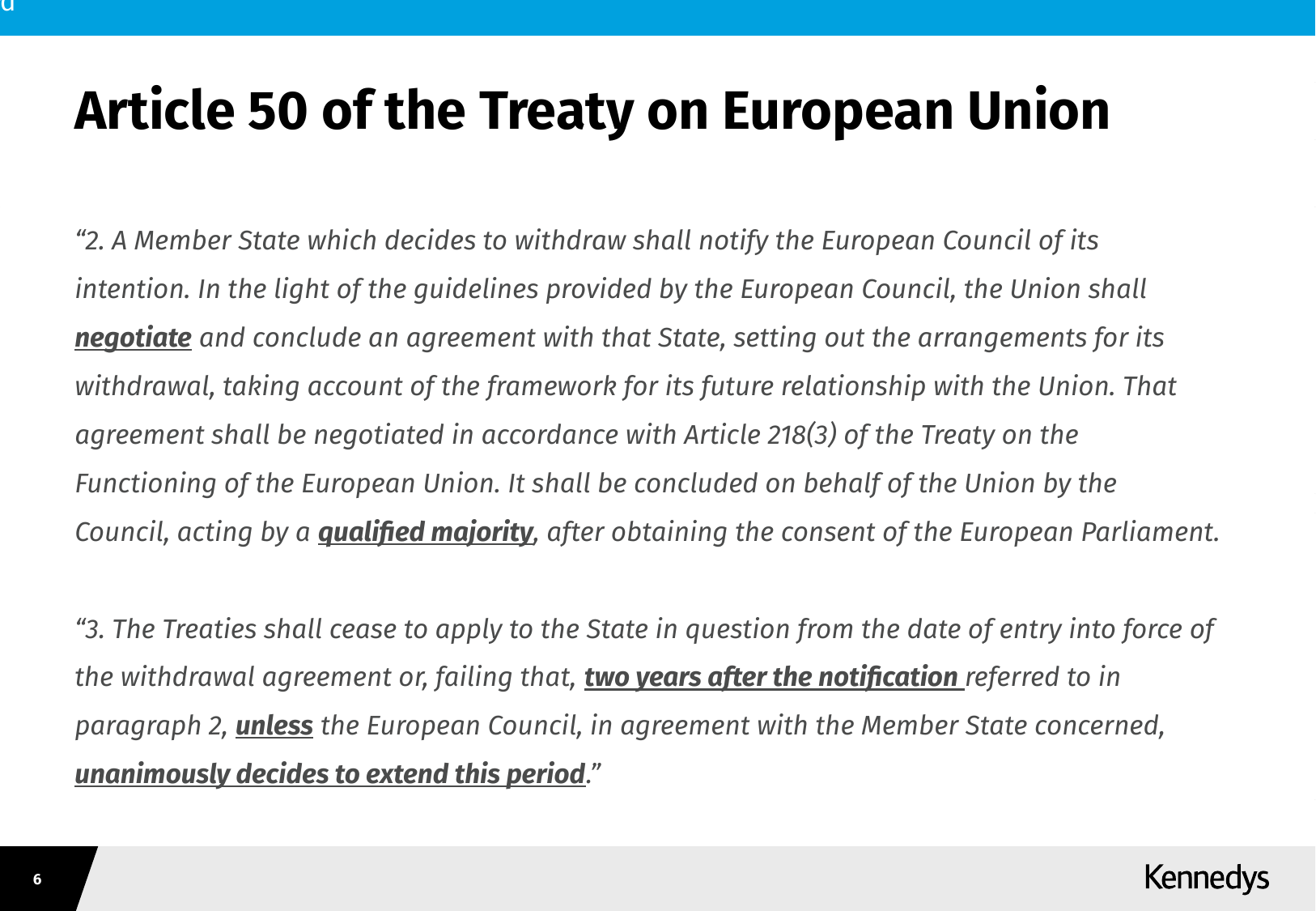

# Article 50 of the Treaty on European Union

“2. A Member State which decides to withdraw shall notify the European Council of its
intention. In the light of the guidelines provided by the European Council, the Union shall
negotiate and conclude an agreement with that State, setting out the arrangements for its
withdrawal, taking account of the framework for its future relationship with the Union. That
agreement shall be negotiated in accordance with Article 218(3) of the Treaty on the
Functioning of the European Union. It shall be concluded on behalf of the Union by the
Council, acting by a qualified majority, after obtaining the consent of the European Parliament.

“3. The Treaties shall cease to apply to the State in question from the date of entry into force of the withdrawal agreement or, failing that, two years after the notification referred to in
paragraph 2, unless the European Council, in agreement with the Member State concerned,
unanimously decides to extend this period.”